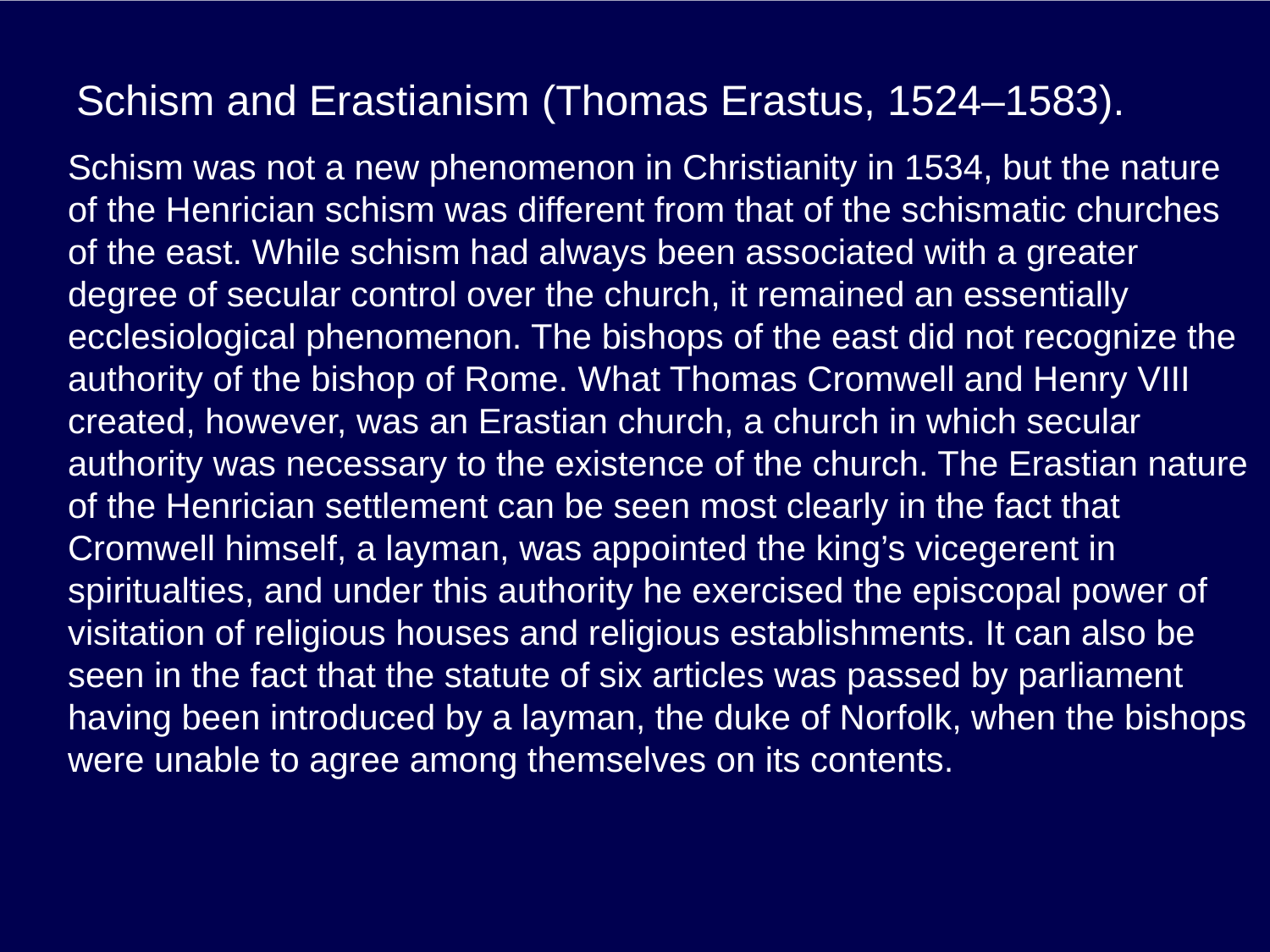

# Schism and Erastianism (Thomas Erastus, 1524–1583).
Schism was not a new phenomenon in Christianity in 1534, but the nature of the Henrician schism was different from that of the schismatic churches of the east. While schism had always been associated with a greater degree of secular control over the church, it remained an essentially ecclesiological phenomenon. The bishops of the east did not recognize the authority of the bishop of Rome. What Thomas Cromwell and Henry VIII created, however, was an Erastian church, a church in which secular authority was necessary to the existence of the church. The Erastian nature of the Henrician settlement can be seen most clearly in the fact that Cromwell himself, a layman, was appointed the king’s vicegerent in spiritualties, and under this authority he exercised the episcopal power of visitation of religious houses and religious establishments. It can also be seen in the fact that the statute of six articles was passed by parliament having been introduced by a layman, the duke of Norfolk, when the bishops were unable to agree among themselves on its contents.